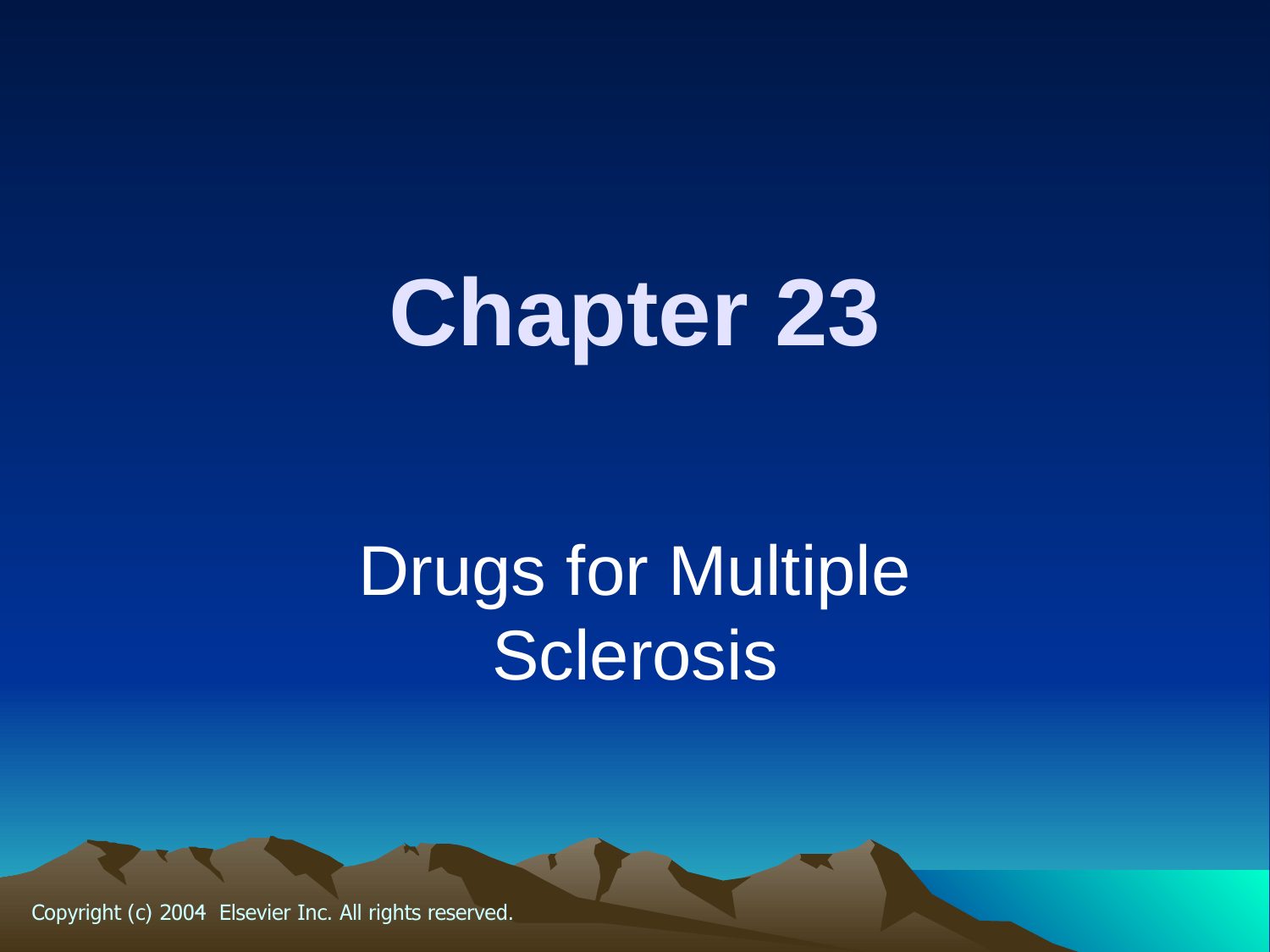

# Chapter 23
Drugs for Multiple Sclerosis